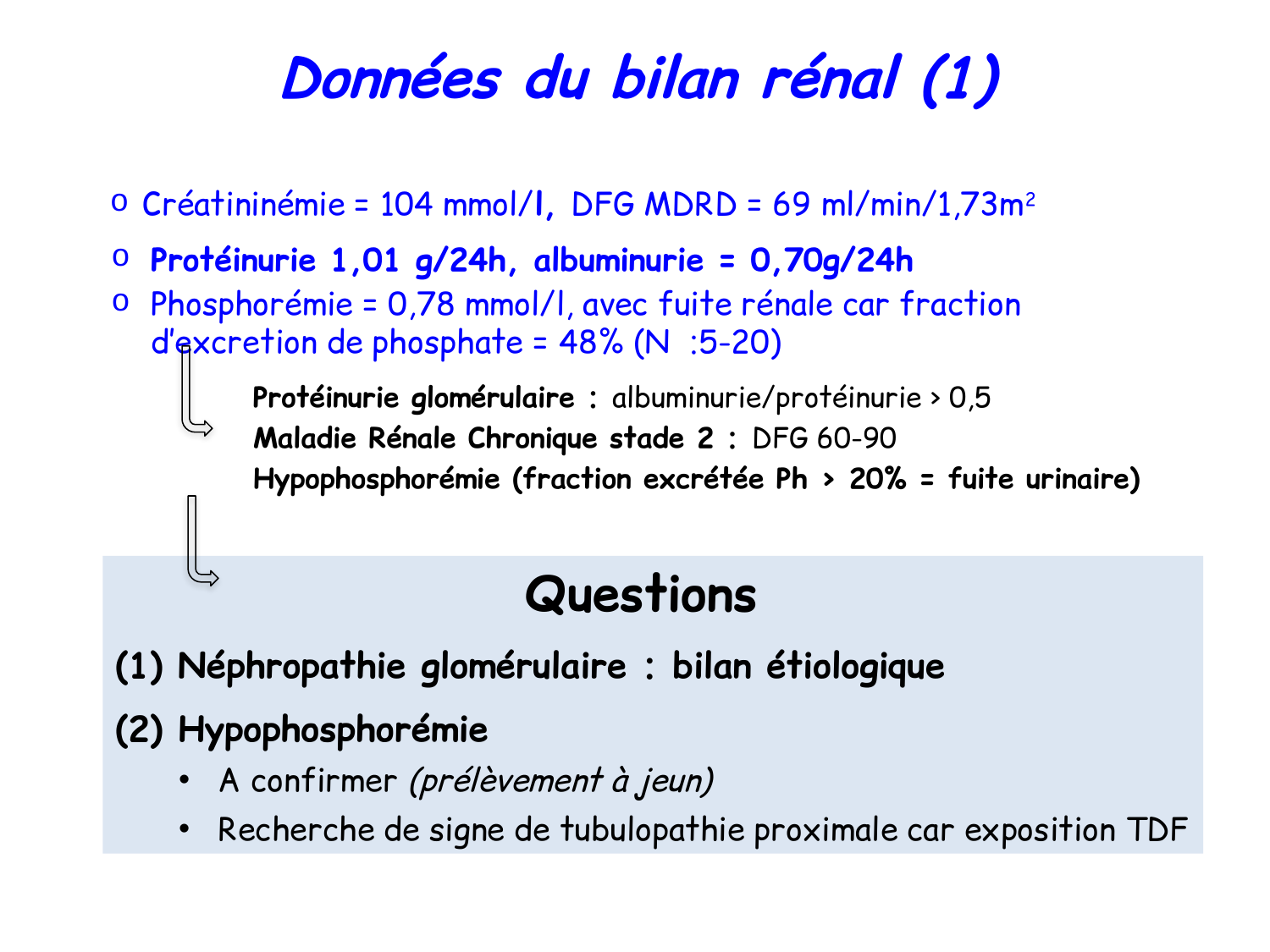

# Données du bilan rénal (1)
 Créatininémie = 104 mmol/l, DFG MDRD = 69 ml/min/1,73m2
Protéinurie 1,01 g/24h, albuminurie = 0,70g/24h
Phosphorémie = 0,78 mmol/l, avec fuite rénale car fraction d’excretion de phosphate = 48% (N  :5-20)

Protéinurie glomérulaire : albuminurie/protéinurie > 0,5
Maladie Rénale Chronique stade 2 : DFG 60-90
Hypophosphorémie (fraction excrétée Ph > 20% = fuite urinaire)

                                    Questions
(1) Néphropathie glomérulaire : bilan étiologique
(2) Hypophosphorémie
A confirmer (prélèvement à jeun)
Recherche de signe de tubulopathie proximale car exposition TDF